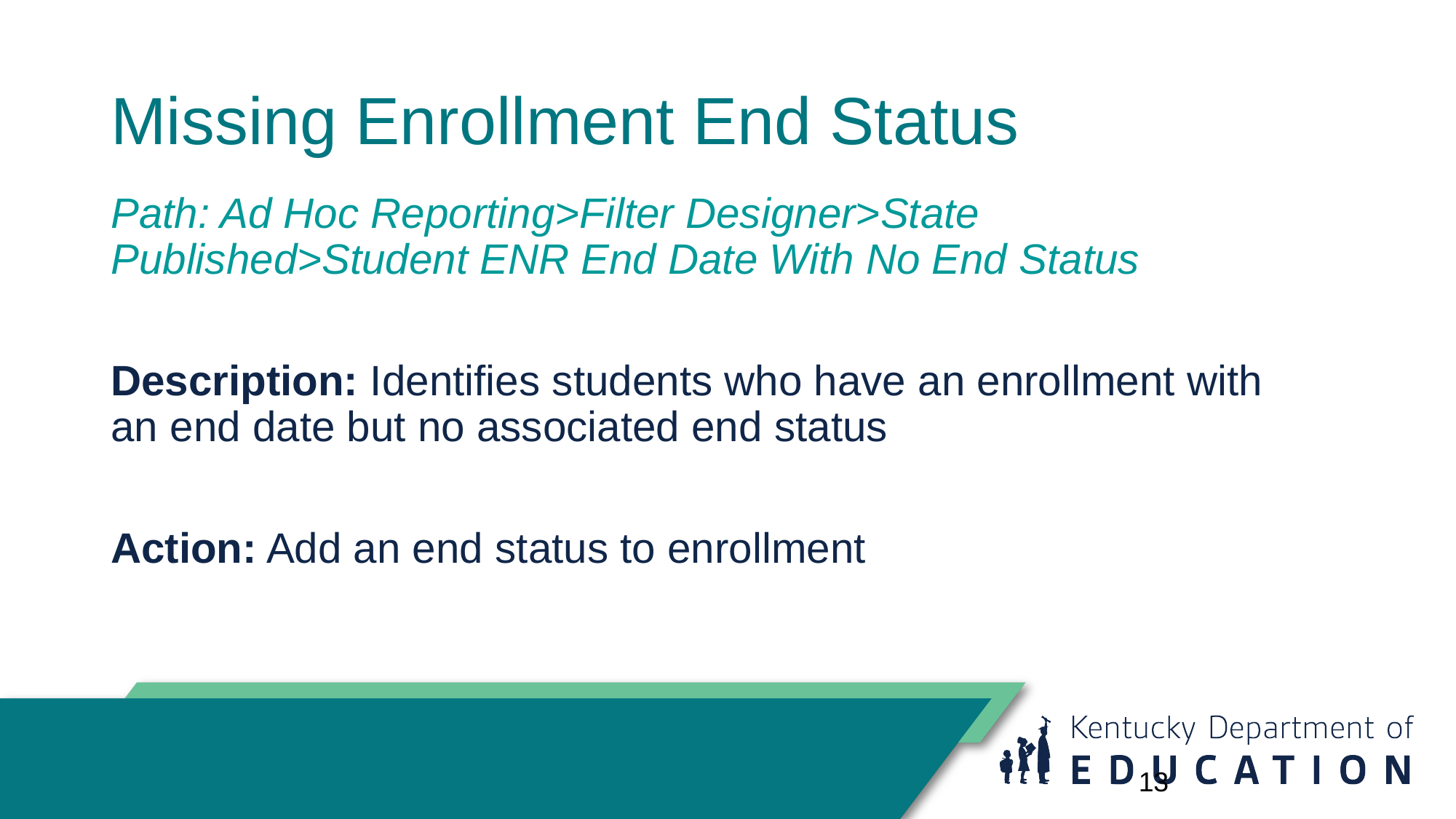

# Missing Enrollment End Status
Path: Ad Hoc Reporting>Filter Designer>State Published>Student ENR End Date With No End Status

Description: Identifies students who have an enrollment with an end date but no associated end status

Action: Add an end status to enrollment

13